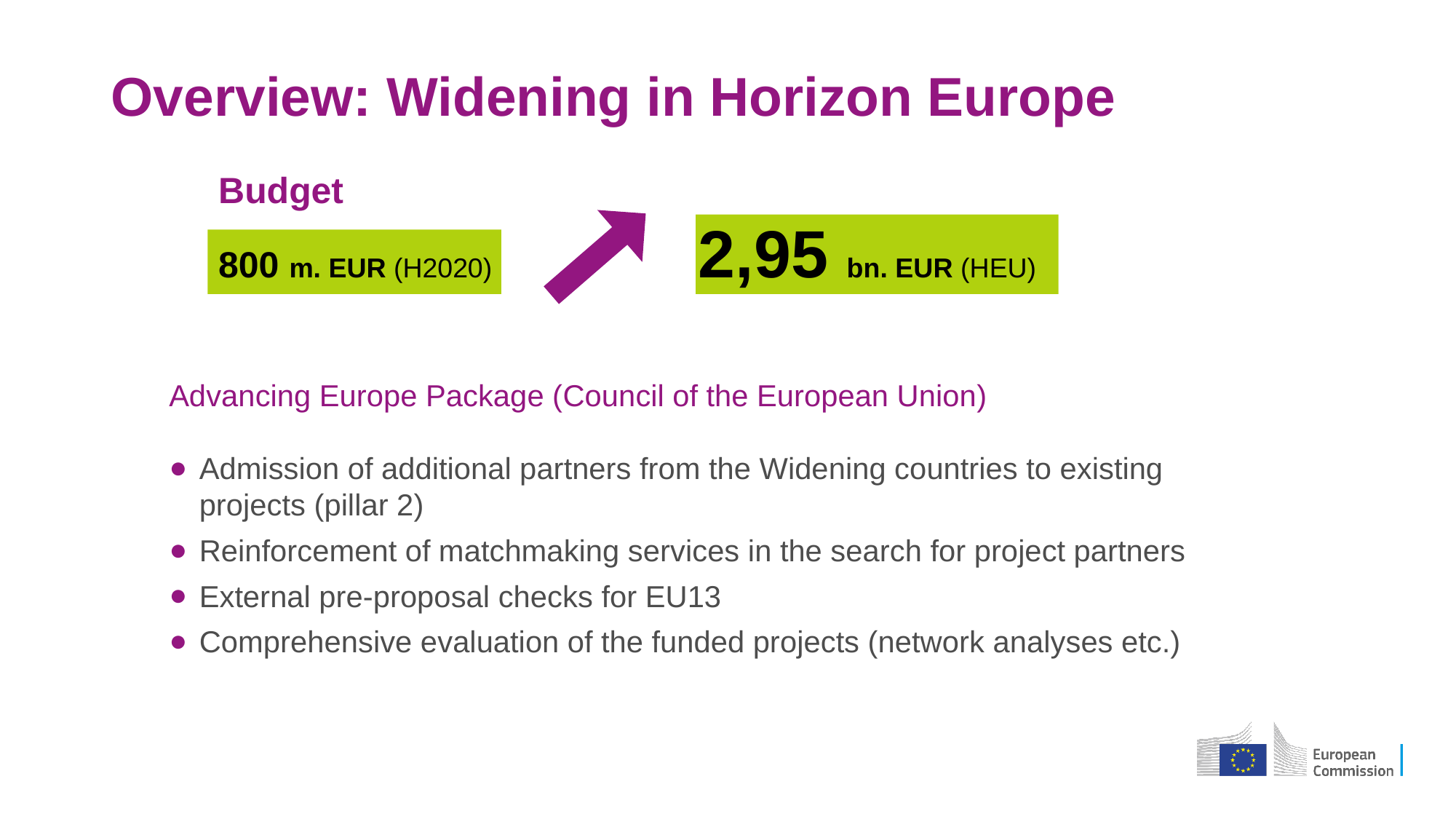

# Overview: Widening in Horizon Europe
Budget
800 m. EUR (H2020)                           2,95 bn. EUR (HEU)

Advancing Europe Package (Council of the European Union)

Admission of additional partners from the Widening countries to existing projects (pillar 2)
Reinforcement of matchmaking services in the search for project partners
External pre-proposal checks for EU13
Comprehensive evaluation of the funded projects (network analyses etc.)